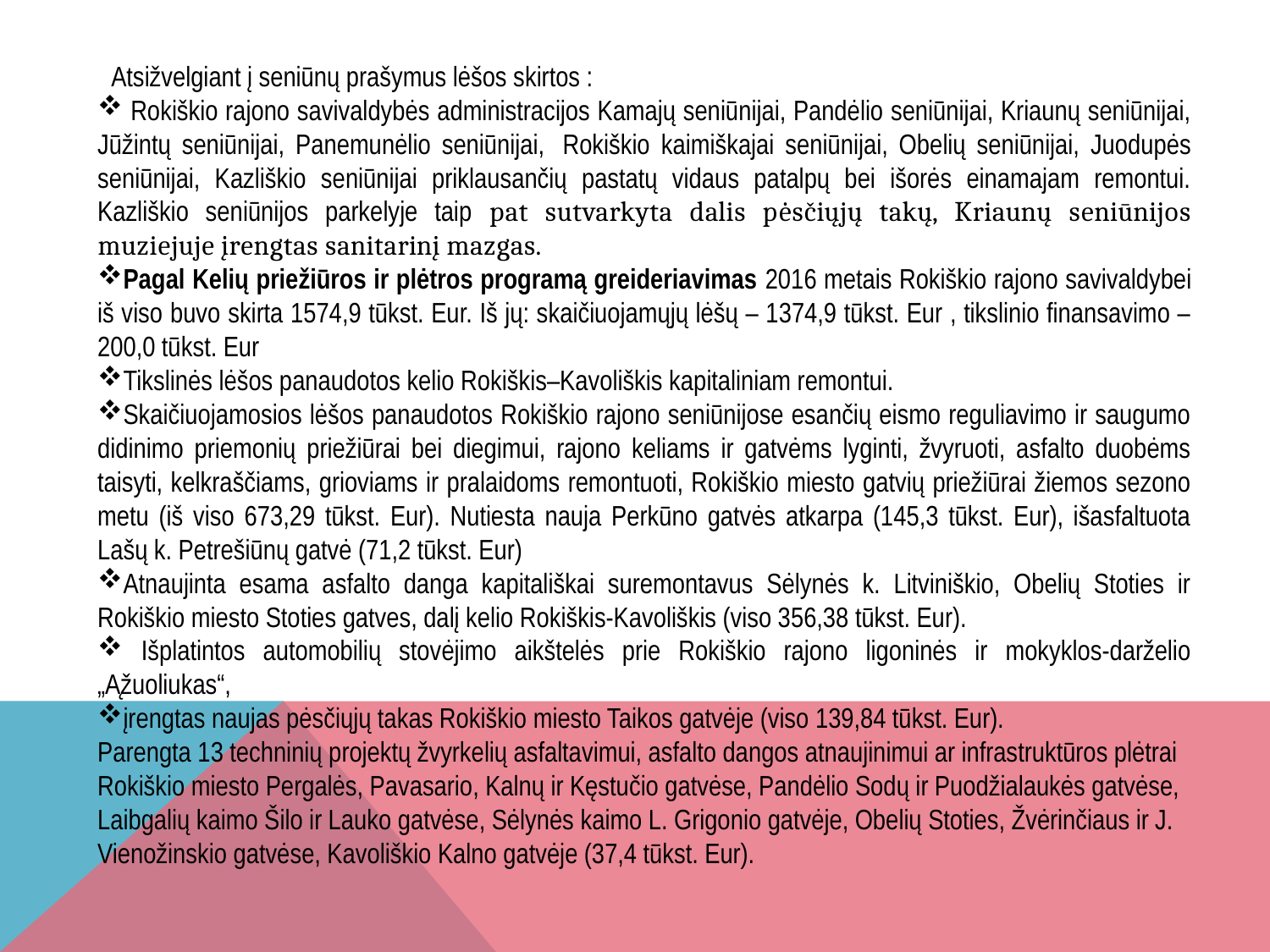

Atsižvelgiant į seniūnų prašymus lėšos skirtos :
 Rokiškio rajono savivaldybės administracijos Kamajų seniūnijai, Pandėlio seniūnijai, Kriaunų seniūnijai, Jūžintų seniūnijai, Panemunėlio seniūnijai,  Rokiškio kaimiškajai seniūnijai, Obelių seniūnijai, Juodupės seniūnijai, Kazliškio seniūnijai priklausančių pastatų vidaus patalpų bei išorės einamajam remontui. Kazliškio seniūnijos parkelyje taip pat sutvarkyta dalis pėsčiųjų takų, Kriaunų seniūnijos muziejuje įrengtas sanitarinį mazgas.
Pagal Kelių priežiūros ir plėtros programą greideriavimas 2016 metais Rokiškio rajono savivaldybei iš viso buvo skirta 1574,9 tūkst. Eur. Iš jų: skaičiuojamųjų lėšų – 1374,9 tūkst. Eur , tikslinio finansavimo – 200,0 tūkst. Eur
Tikslinės lėšos panaudotos kelio Rokiškis–Kavoliškis kapitaliniam remontui.
Skaičiuojamosios lėšos panaudotos Rokiškio rajono seniūnijose esančių eismo reguliavimo ir saugumo didinimo priemonių priežiūrai bei diegimui, rajono keliams ir gatvėms lyginti, žvyruoti, asfalto duobėms taisyti, kelkraščiams, grioviams ir pralaidoms remontuoti, Rokiškio miesto gatvių priežiūrai žiemos sezono metu (iš viso 673,29 tūkst. Eur). Nutiesta nauja Perkūno gatvės atkarpa (145,3 tūkst. Eur), išasfaltuota Lašų k. Petrešiūnų gatvė (71,2 tūkst. Eur)
Atnaujinta esama asfalto danga kapitališkai suremontavus Sėlynės k. Litviniškio, Obelių Stoties ir Rokiškio miesto Stoties gatves, dalį kelio Rokiškis-Kavoliškis (viso 356,38 tūkst. Eur).
 Išplatintos automobilių stovėjimo aikštelės prie Rokiškio rajono ligoninės ir mokyklos-darželio „Ąžuoliukas“,
įrengtas naujas pėsčiųjų takas Rokiškio miesto Taikos gatvėje (viso 139,84 tūkst. Eur).
Parengta 13 techninių projektų žvyrkelių asfaltavimui, asfalto dangos atnaujinimui ar infrastruktūros plėtrai Rokiškio miesto Pergalės, Pavasario, Kalnų ir Kęstučio gatvėse, Pandėlio Sodų ir Puodžialaukės gatvėse, Laibgalių kaimo Šilo ir Lauko gatvėse, Sėlynės kaimo L. Grigonio gatvėje, Obelių Stoties, Žvėrinčiaus ir J. Vienožinskio gatvėse, Kavoliškio Kalno gatvėje (37,4 tūkst. Eur).